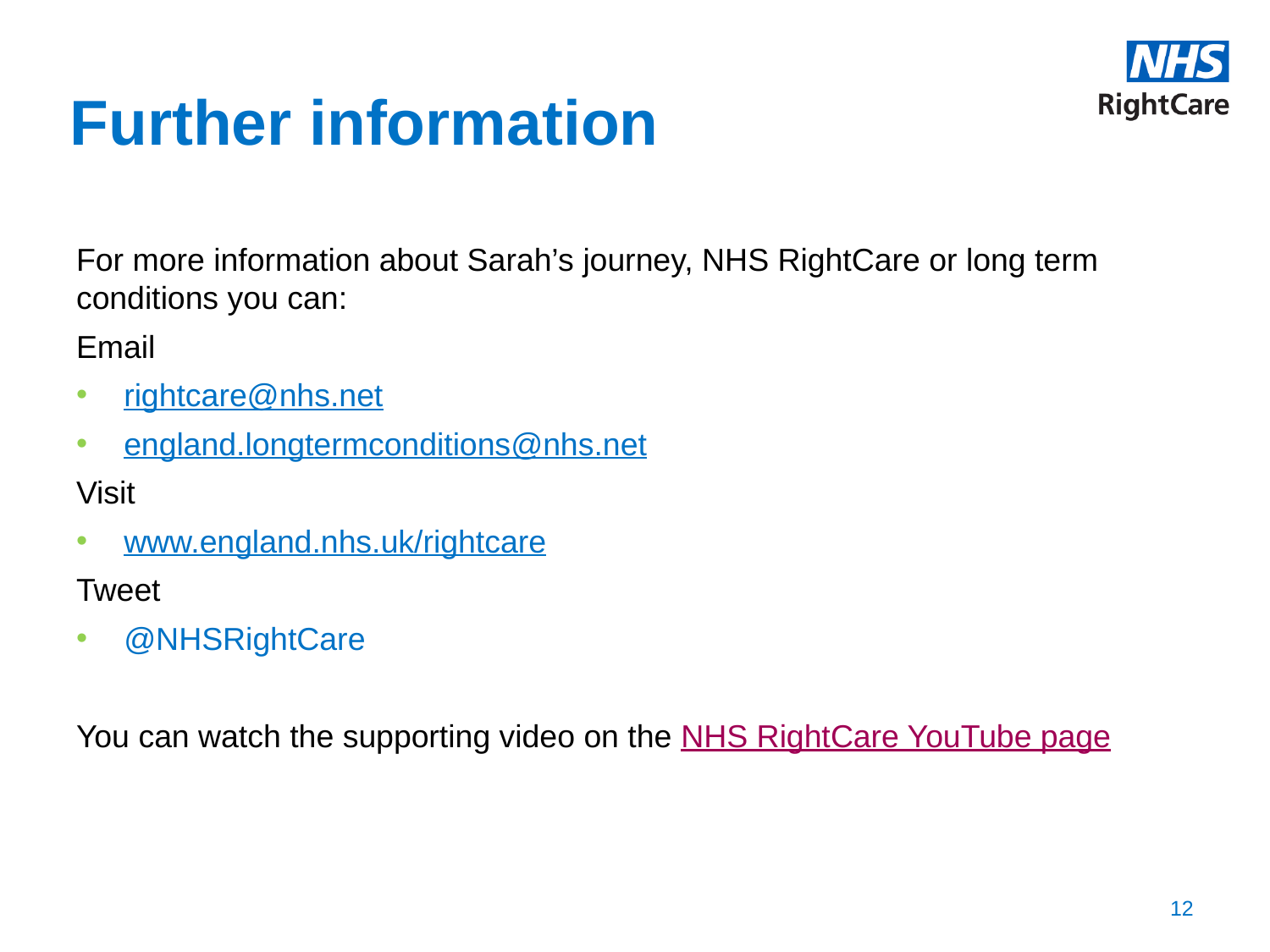

# Further information
For more information about Sarah’s journey, NHS RightCare or long term conditions you can:
Email
rightcare@nhs.net
england.longtermconditions@nhs.net
Visit
www.england.nhs.uk/rightcare
Tweet
@NHSRightCare

You can watch the supporting video on the NHS RightCare YouTube page
12